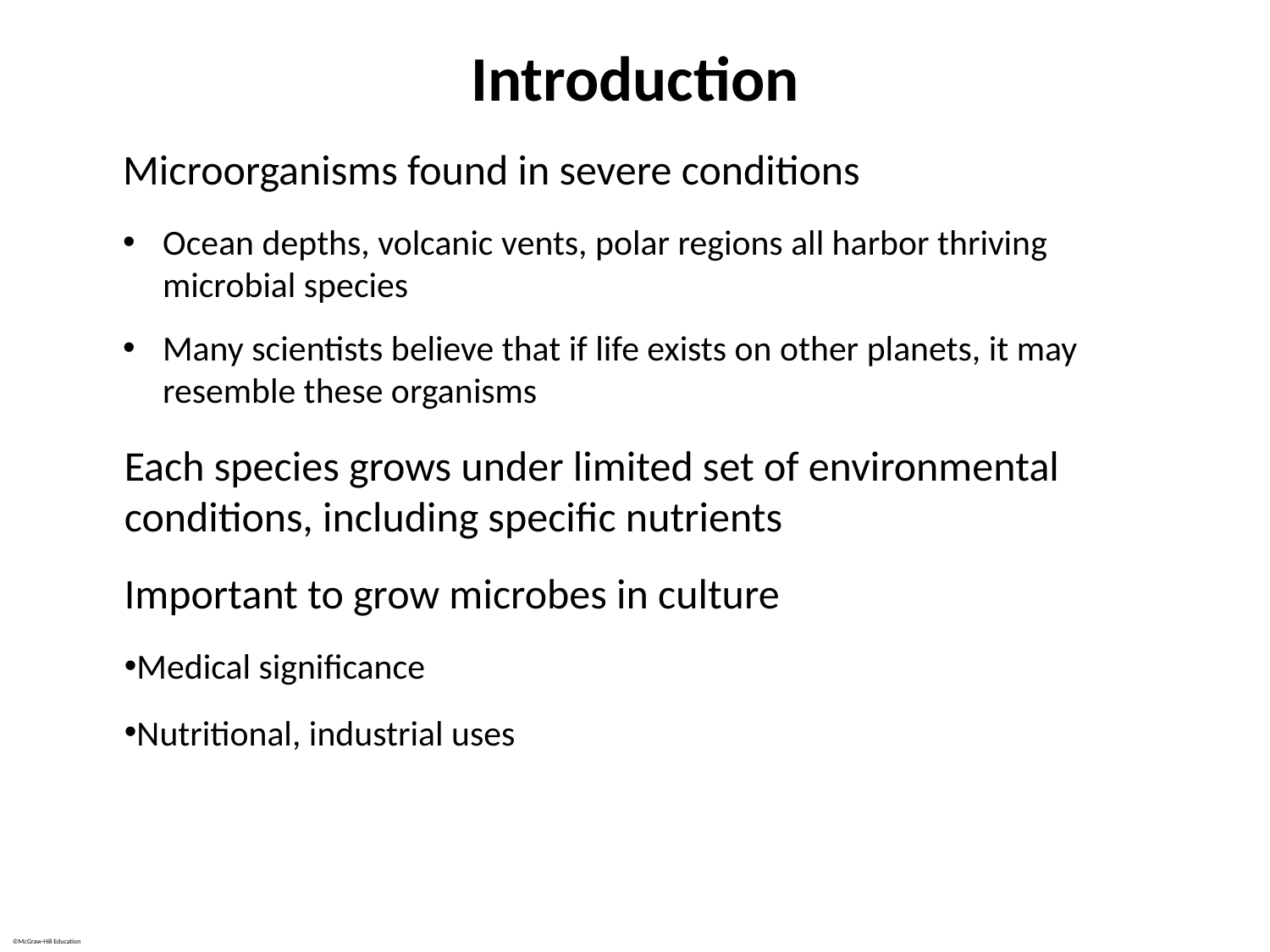

# Introduction
Microorganisms found in severe conditions
Ocean depths, volcanic vents, polar regions all harbor thriving microbial species
Many scientists believe that if life exists on other planets, it may resemble these organisms
Each species grows under limited set of environmental conditions, including specific nutrients
Important to grow microbes in culture
Medical significance
Nutritional, industrial uses